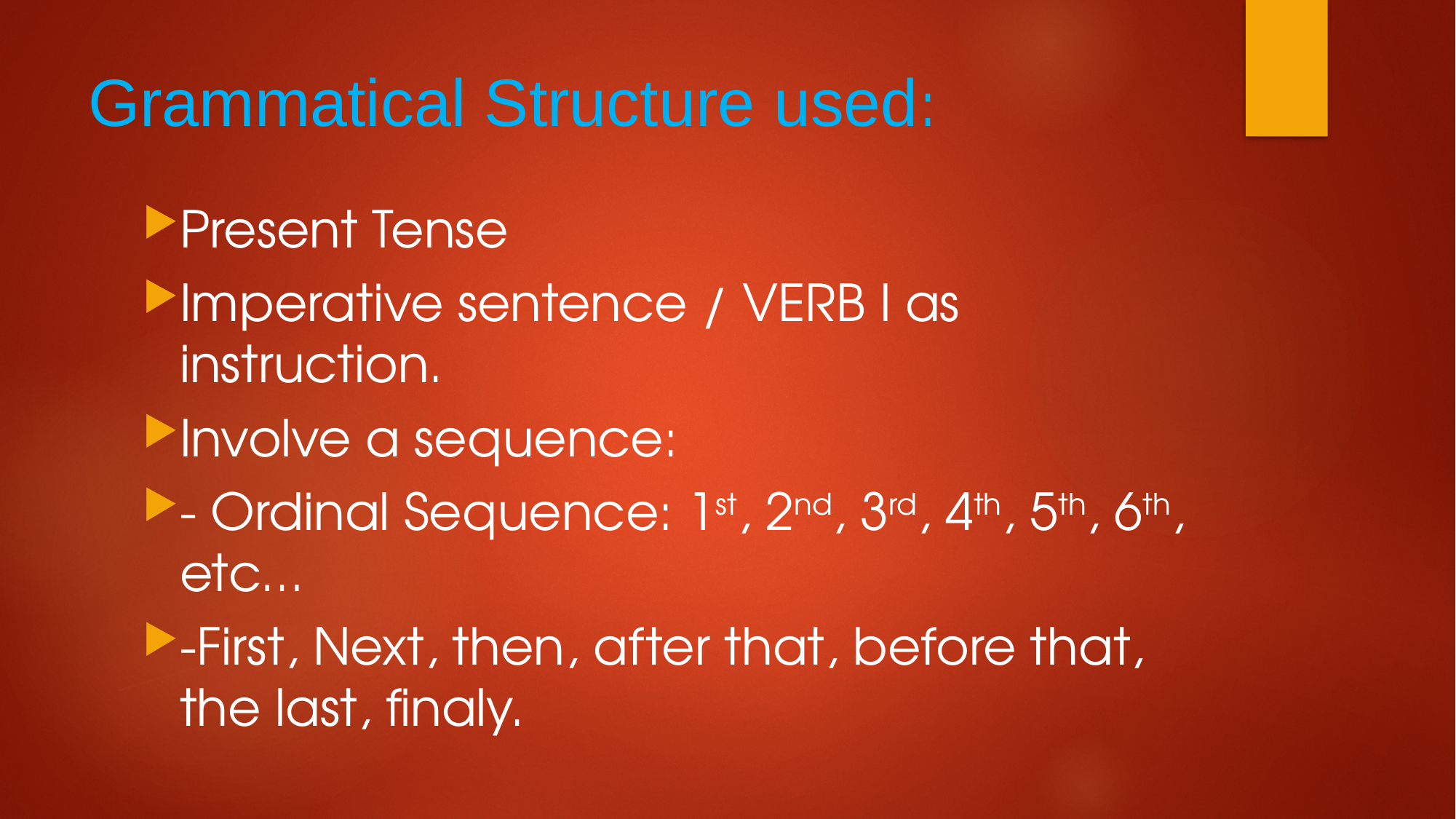

# Grammatical Structure used:
Present Tense
Imperative sentence / VERB I as instruction.
Involve a sequence:
- Ordinal Sequence: 1st, 2nd, 3rd, 4th, 5th, 6th, etc…
-First, Next, then, after that, before that, the last, finaly.